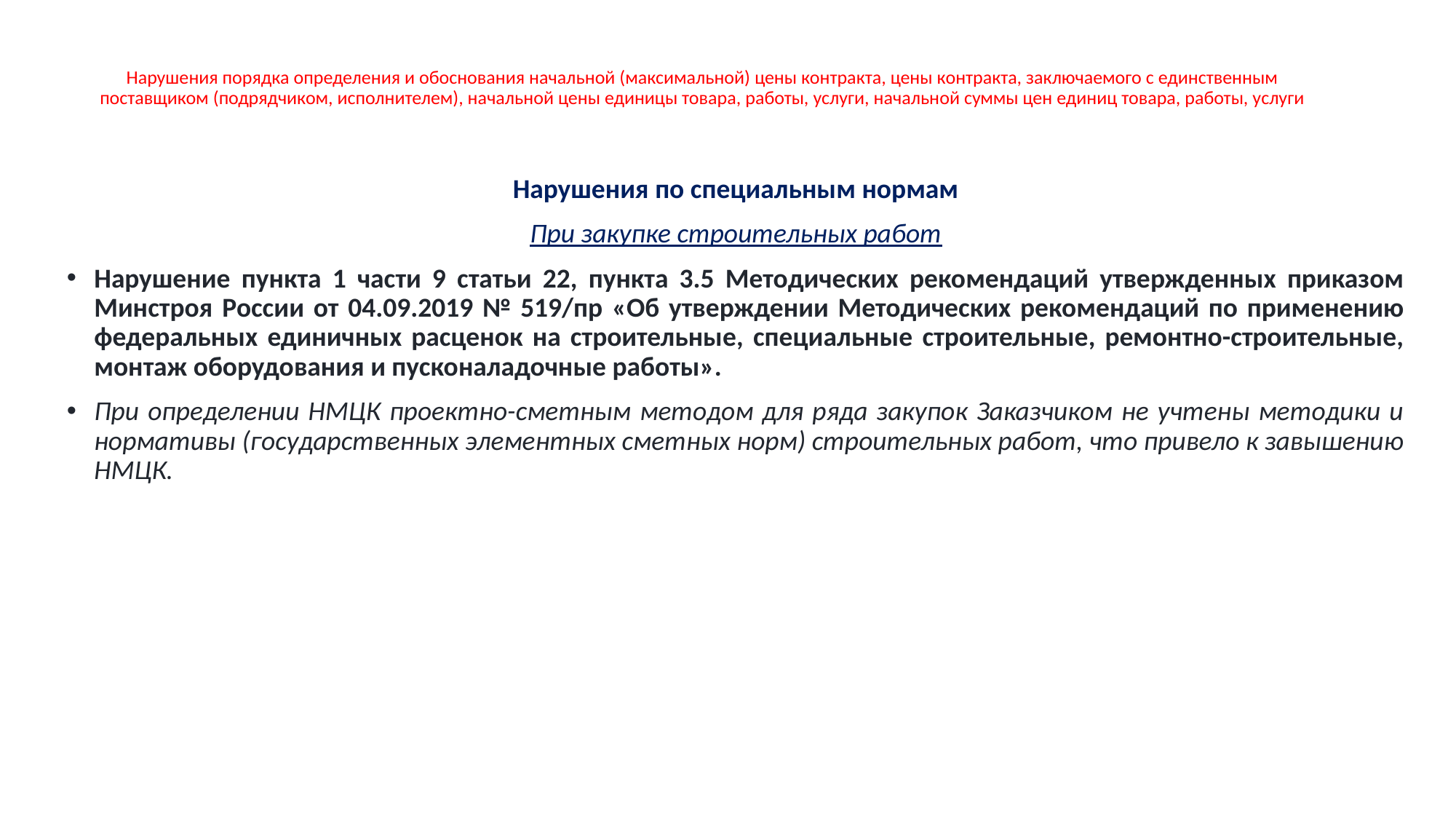

# Нарушения порядка определения и обоснования начальной (максимальной) цены контракта, цены контракта, заключаемого с единственным поставщиком (подрядчиком, исполнителем), начальной цены единицы товара, работы, услуги, начальной суммы цен единиц товара, работы, услуги
Нарушения по специальным нормам
При закупке строительных работ
Нарушение пункта 1 части 9 статьи 22, пункта 3.5 Методических рекомендаций утвержденных приказом Минстроя России от 04.09.2019 № 519/пр «Об утверждении Методических рекомендаций по применению федеральных единичных расценок на строительные, специальные строительные, ремонтно-строительные, монтаж оборудования и пусконаладочные работы».
При определении НМЦК проектно-сметным методом для ряда закупок Заказчиком не учтены методики и нормативы (государственных элементных сметных норм) строительных работ, что привело к завышению НМЦК.